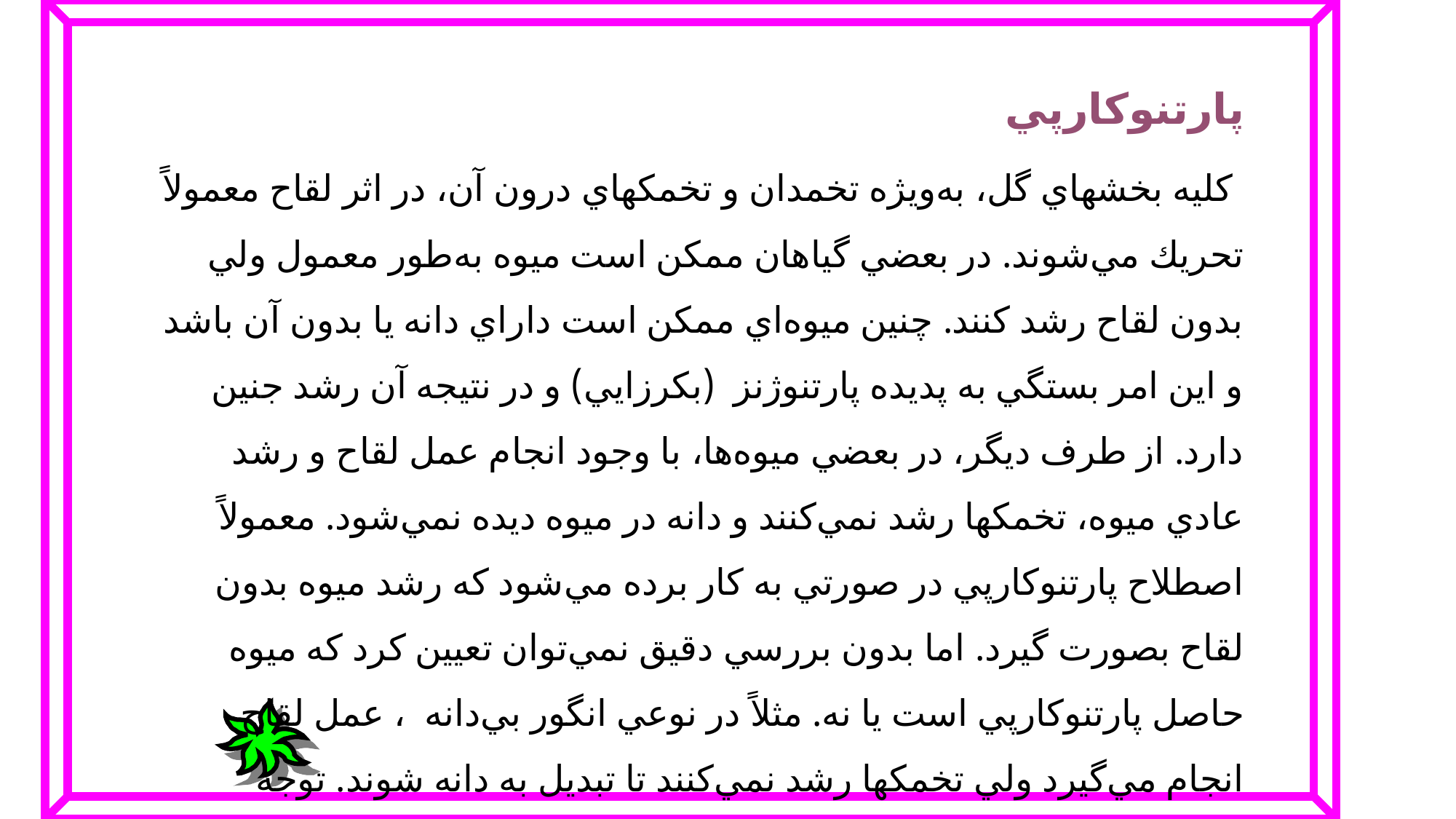

پارتنوكارپي‌
 كليه‌ بخشهاي‌ گل‌، به‌ويژه‌ تخمدان‌ و تخمكهاي‌ درون‌ آن‌، در اثر لقاح‌ معمولاً تحريك‌ مي‌شوند. در بعضي‌ گياهان‌ ممكن‌ است‌ ميوه‌ به‌طور معمول‌ ولي‌ بدون‌ لقاح‌ رشد كنند. چنين‌ ميوه‌اي‌ ممكن‌ است‌ داراي‌ دانه‌ يا بدون‌ آن‌ باشد و اين‌ امر بستگي‌ به‌ پديده‌ پارتنوژنز  (بكرزايي‌) و در نتيجه‌ آن‌ رشد جنين‌ دارد. از طرف‌ ديگر، در بعضي‌ ميوه‌ها، با وجود انجام‌ عمل‌ لقاح‌ و رشد عادي‌ ميوه‌، تخمكها رشد نمي‌كنند و دانه‌ در ميوه‌ ديده‌ نمي‌شود. معمولاً اصطلاح‌ پارتنوكارپي‌ در صورتي‌ به‌ كار برده‌ مي‌شود كه‌ رشد ميوه‌ بدون‌ لقاح‌ بصورت‌ گيرد. اما بدون‌ بررسي‌ دقيق‌ نمي‌توان‌ تعيين‌ كرد كه‌ ميوه‌ حاصل‌ پارتنوكارپي‌ است‌ يا نه‌. مثلاً در نوعي‌ انگور بي‌دانه‌  ، عمل‌ لقاح‌ انجام‌ مي‌گيرد ولي‌ تخمكها رشد نمي‌كنند تا تبديل‌ به‌ دانه‌ شوند. توجه‌ داشته‌ باشيد كه‌ رشد ميوه‌ معمولي‌ دانه‌دار (گوجه‌ فرنگي‌) بيش‌ از رشد ميوه‌ بدون‌ دانه‌ است‌.